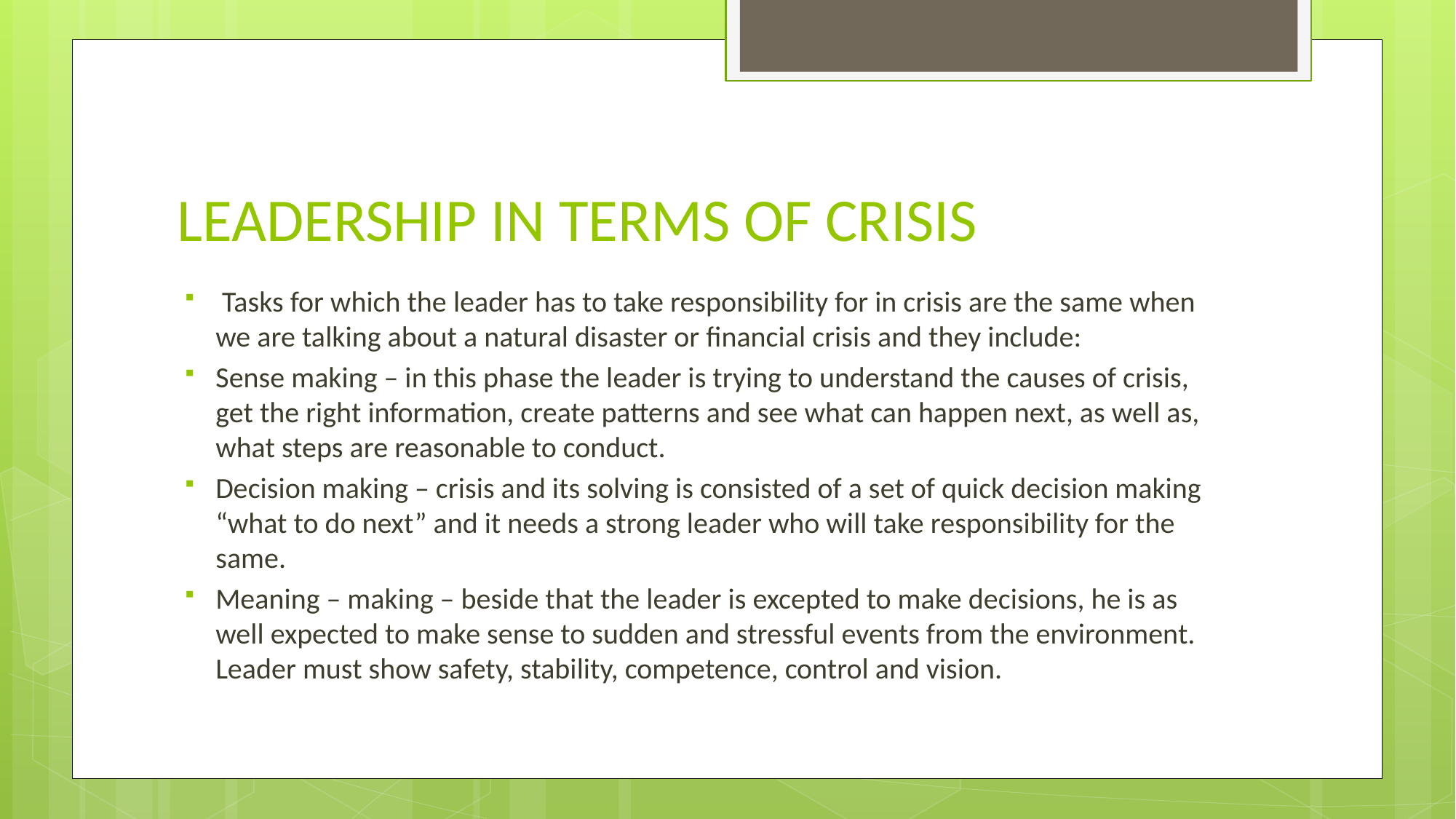

# LEADERSHIP IN TERMS OF CRISIS
 Tasks for which the leader has to take responsibility for in crisis are the same when we are talking about a natural disaster or financial crisis and they include:
Sense making – in this phase the leader is trying to understand the causes of crisis, get the right information, create patterns and see what can happen next, as well as, what steps are reasonable to conduct.
Decision making – crisis and its solving is consisted of a set of quick decision making “what to do next” and it needs a strong leader who will take responsibility for the same.
Meaning – making – beside that the leader is excepted to make decisions, he is as well expected to make sense to sudden and stressful events from the environment. Leader must show safety, stability, competence, control and vision.